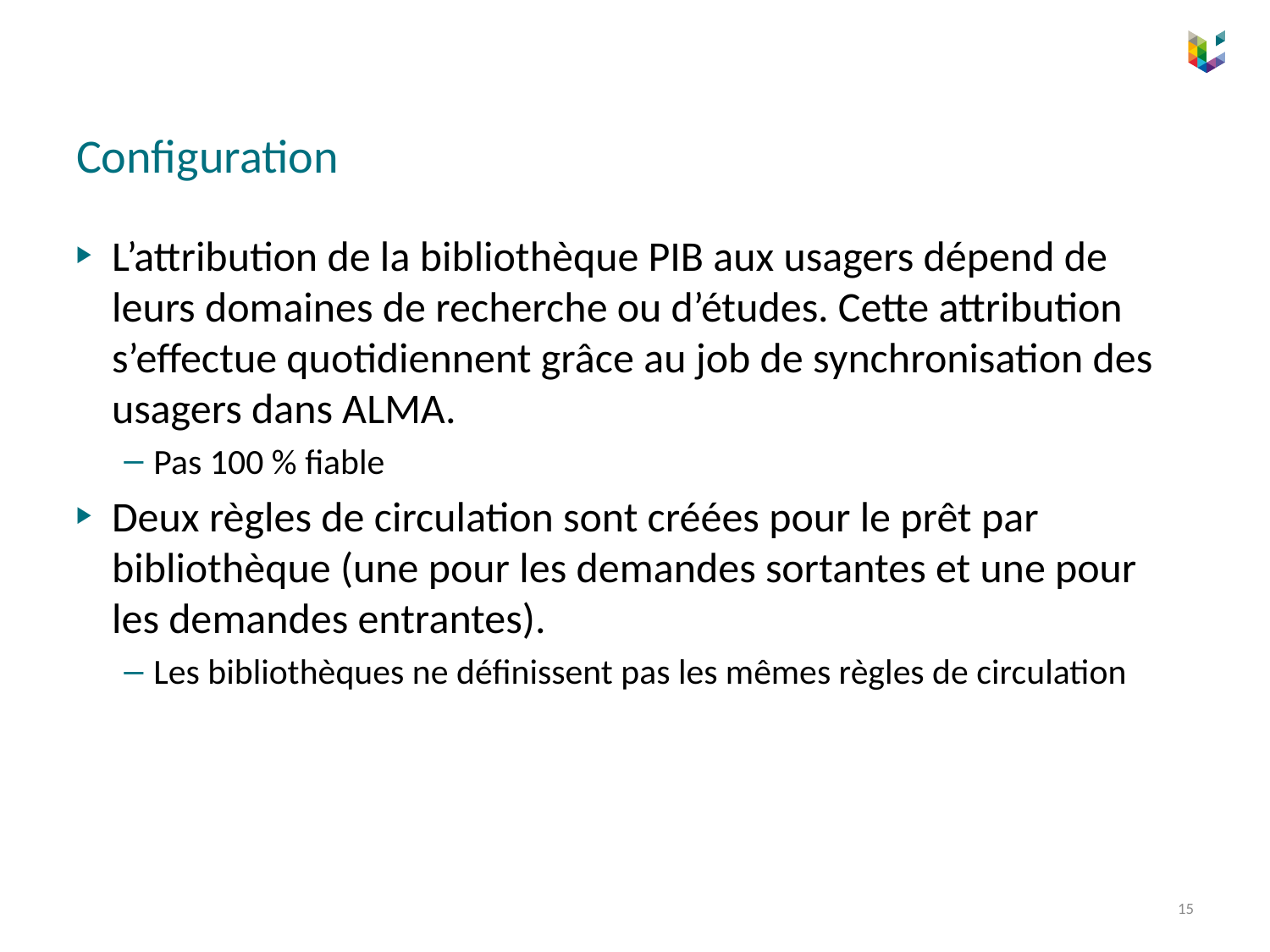

# Configuration
L’attribution de la bibliothèque PIB aux usagers dépend de leurs domaines de recherche ou d’études. Cette attribution s’effectue quotidiennent grâce au job de synchronisation des usagers dans ALMA.
Pas 100 % fiable
Deux règles de circulation sont créées pour le prêt par bibliothèque (une pour les demandes sortantes et une pour les demandes entrantes).
Les bibliothèques ne définissent pas les mêmes règles de circulation

15